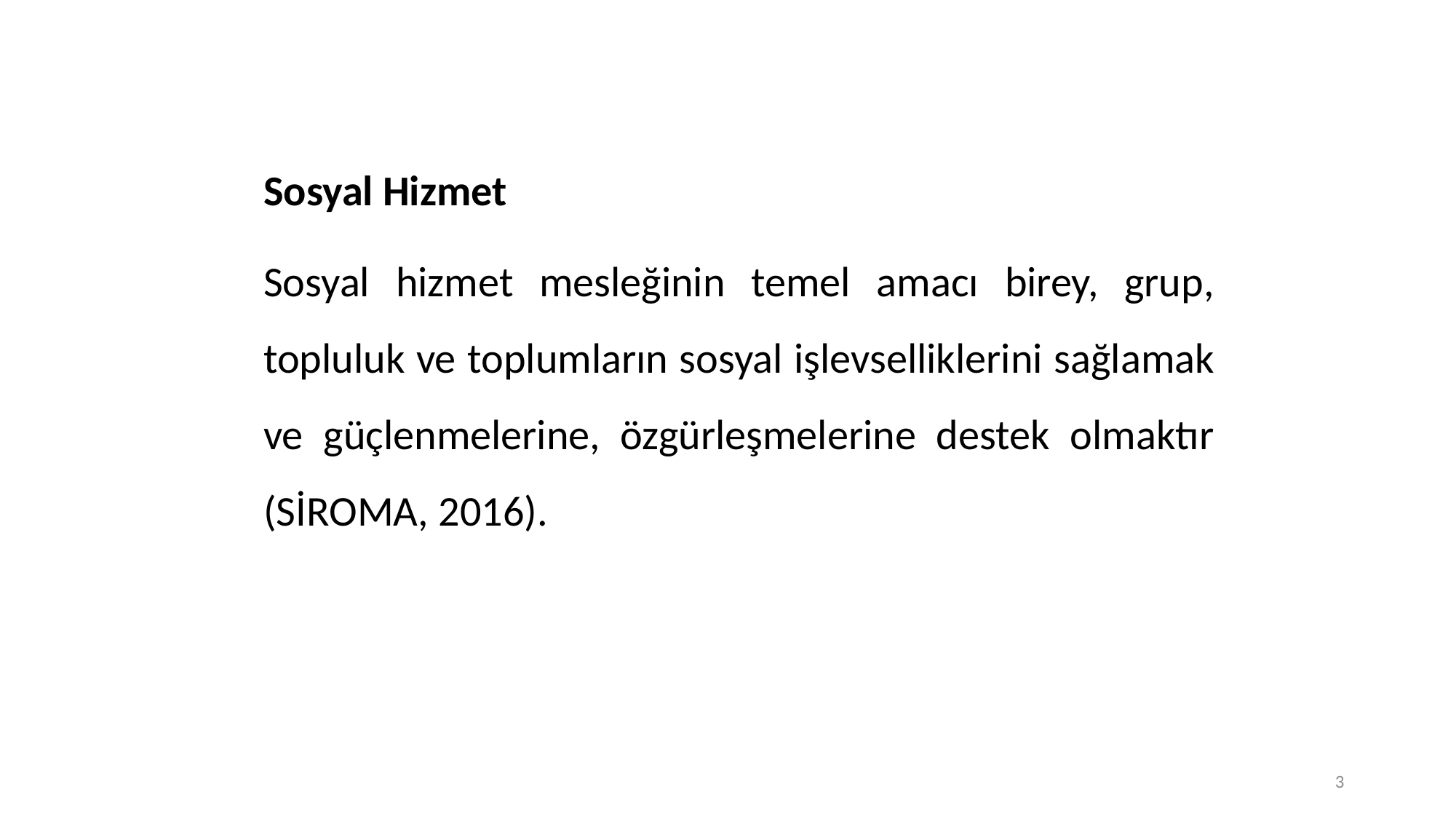

Sosyal Hizmet
Sosyal hizmet mesleğinin temel amacı birey, grup, topluluk ve toplumların sosyal işlevselliklerini sağlamak ve güçlenmelerine, özgürleşmelerine destek olmaktır (SİROMA, 2016).
3